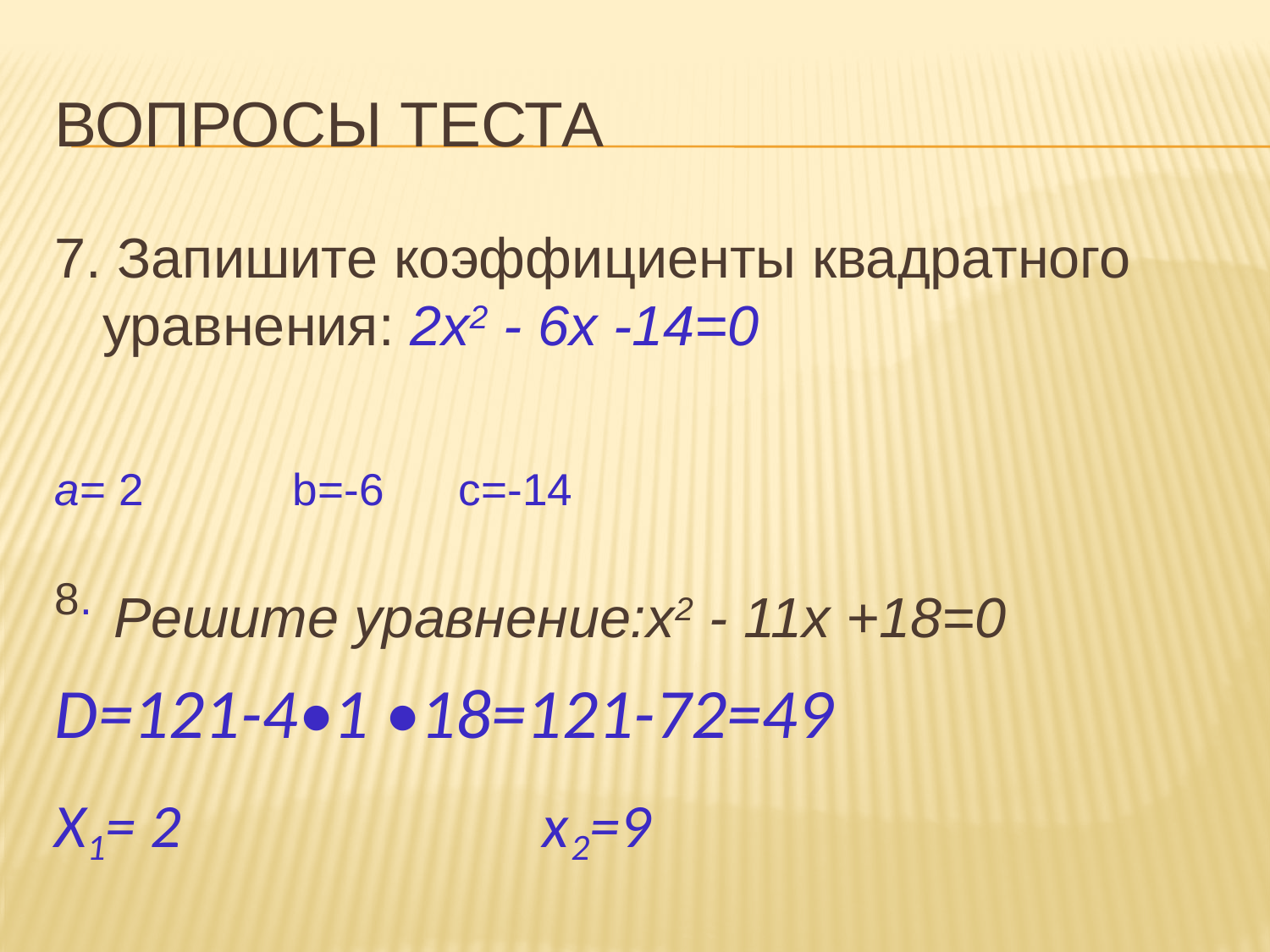

# Вопросы теста
7. Запишите коэффициенты квадратного уравнения: 2х2 - 6х -14=0

a= 2            b=-6      c=-14
8. Решите уравнение:х2 - 11х +18=0
D=121-4•1 •18=121-72=49
X1= 2                          x2=9